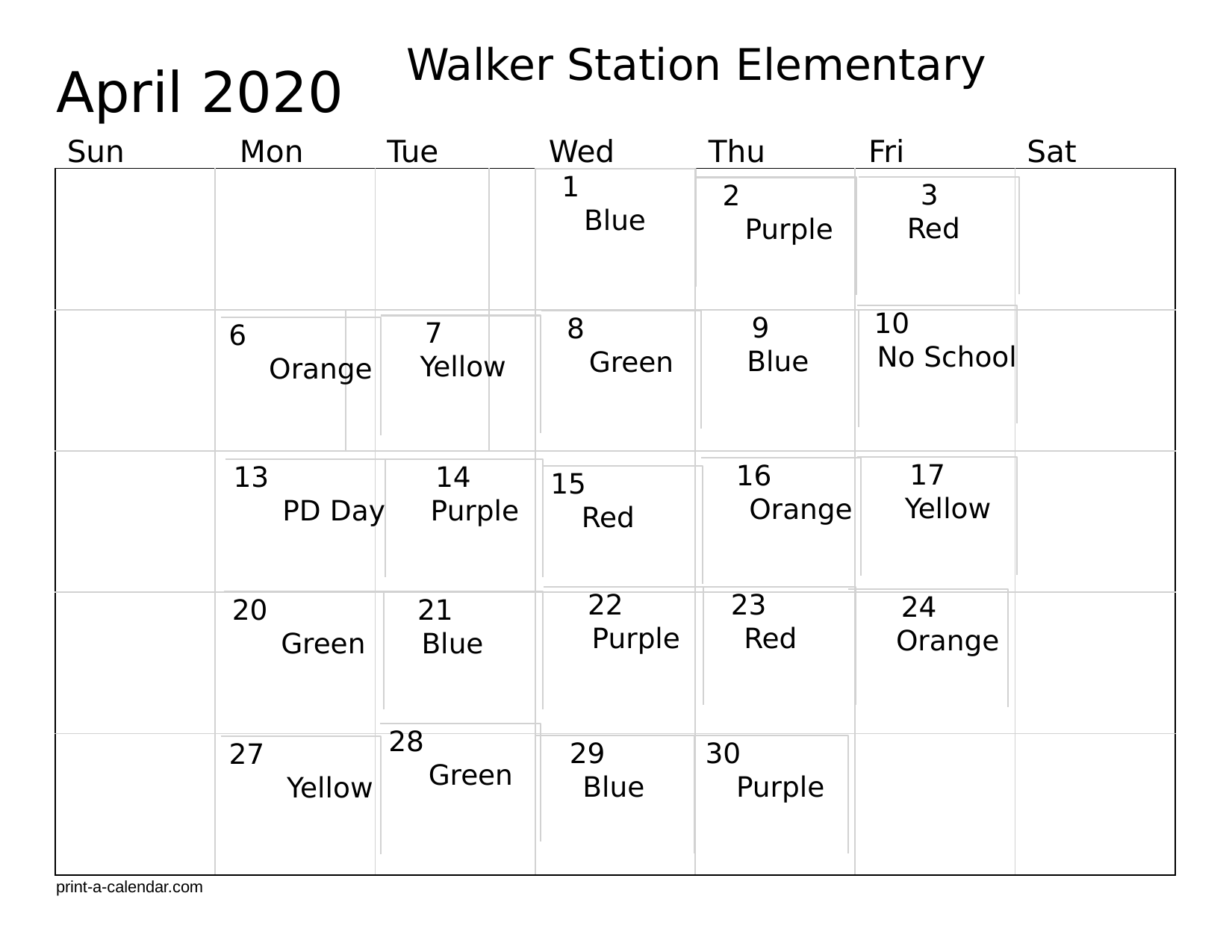

# Walker Station Elementary
April 2020
Sun	Mon
Tue	Wed	Thu	Fri
Sat
|  |  |  |  |  |  |  |  |  |
| --- | --- | --- | --- | --- | --- | --- | --- | --- |
|  |  |  |  |  |  |  |  |  |
|  |  |  |  |  |  |  |  |  |
|  |  |  |  |  |  |  |  |  |
|  |  |  |  |  |  |  |  |  |
1              Blue
3          Red
2              Purple
10             No School
9           Blue
8              Green
7            Yellow
6                Orange
17         Yellow
16           Orange
14         Purple
13                PD Day
15              Red
22          Purple
23           Red
24         Orange
21           Blue
20               Green
28              Green
30             Purple
29           Blue
27                Yellow
print-a-calendar.com